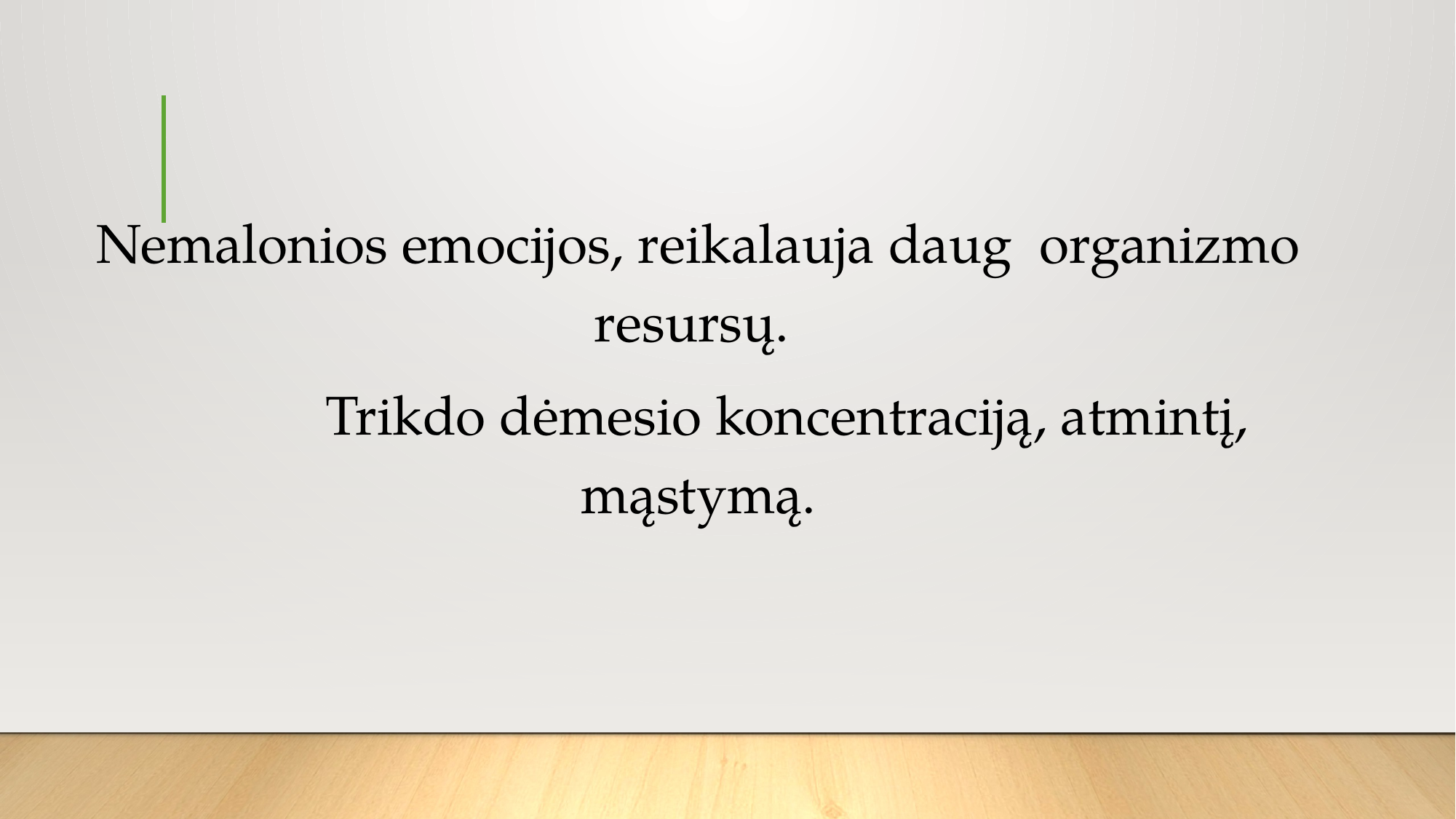

Nemalonios emocijos, reikalauja daug  organizmo resursų.
             Trikdo dėmesio koncentraciją, atmintį, mąstymą.